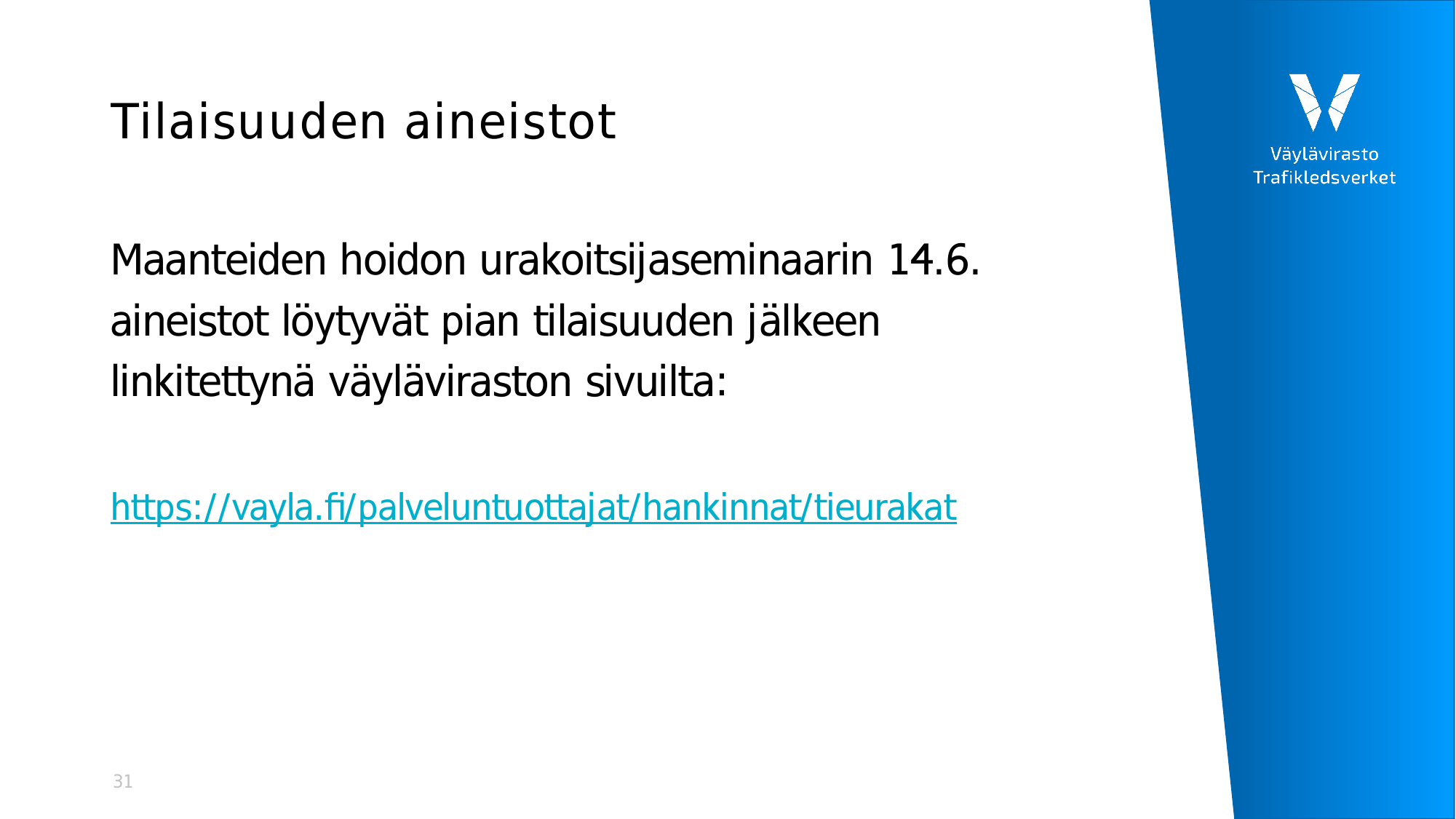

# Tilaisuuden aineistot
Maanteiden hoidon urakoitsijaseminaarin 14.6. aineistot löytyvät pian tilaisuuden jälkeen linkitettynä väyläviraston sivuilta:

https://vayla.fi/palveluntuottajat/hankinnat/tieurakat
31